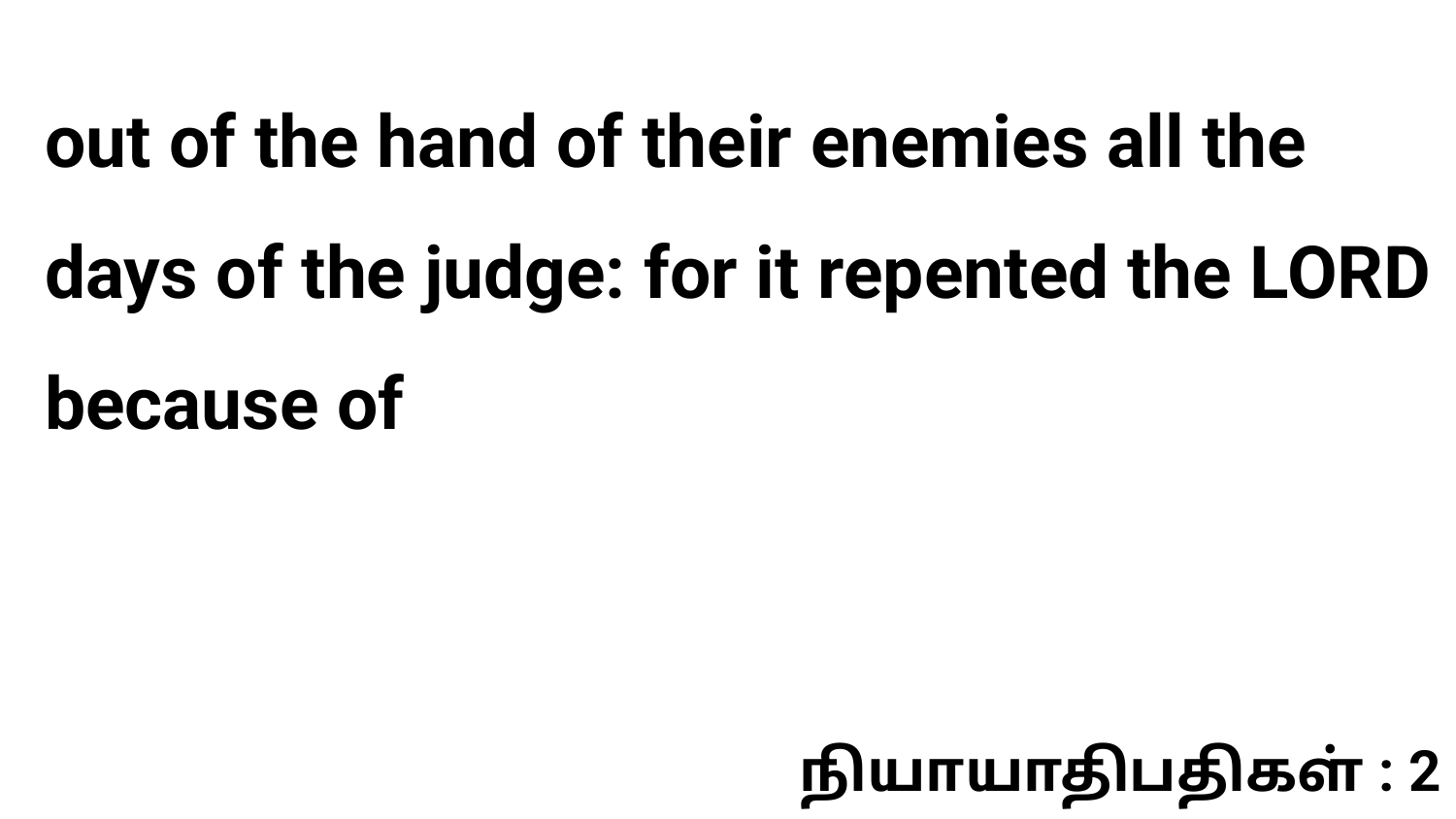

out of the hand of their enemies all the days of the judge: for it repented the LORD because of
நியாயாதிபதிகள் : 2